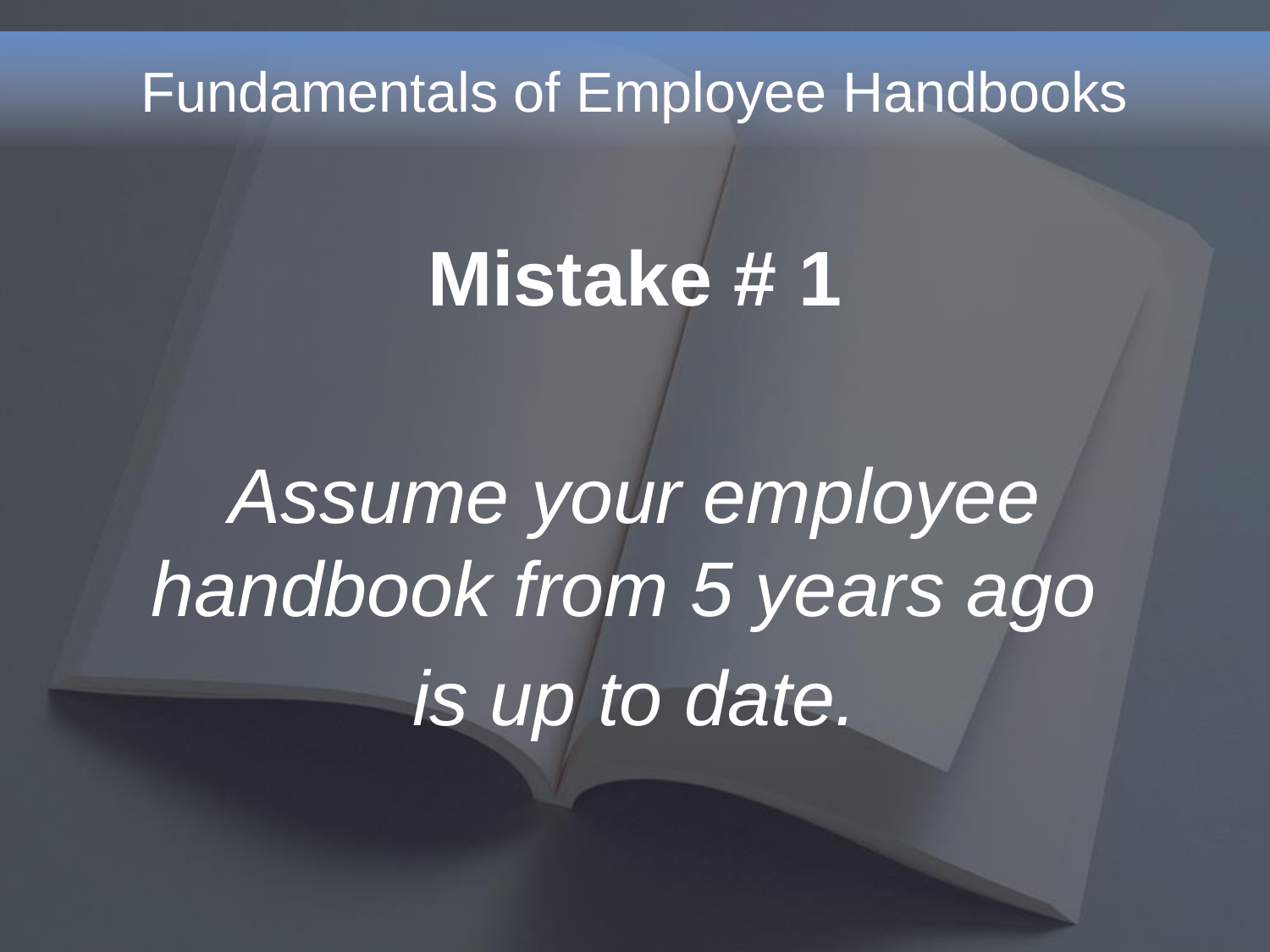

# Fundamentals of Employee Handbooks
Mistake # 1

Assume your employee handbook from 5 years ago
is up to date.